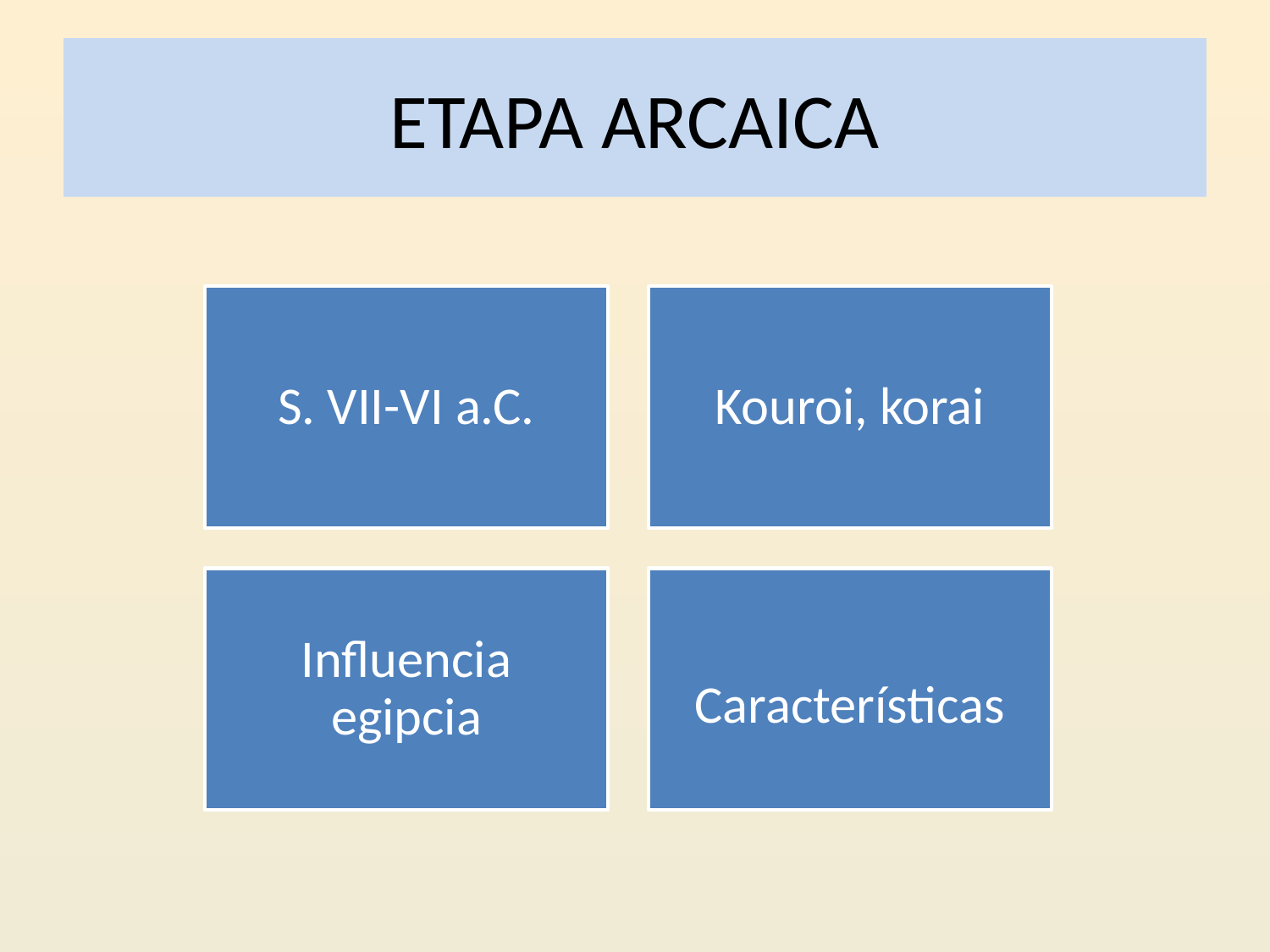

# ETAPA ARCAICA
S. VII-VI a.C.
Kouroi, korai
Influencia egipcia

Características